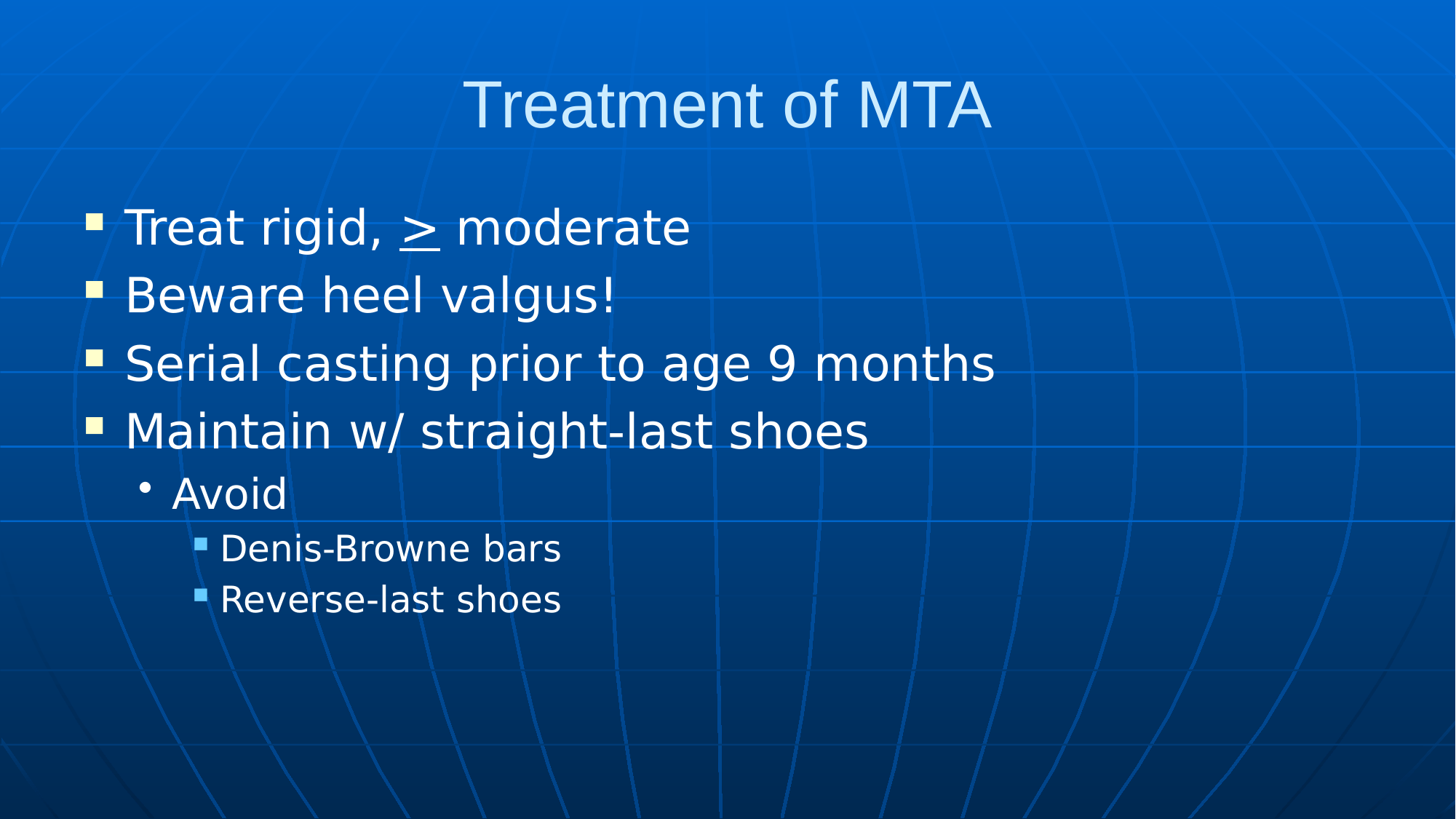

# Treatment of MTA
Treat rigid, > moderate
Beware heel valgus!
Serial casting prior to age 9 months
Maintain w/ straight-last shoes
Avoid
Denis-Browne bars
Reverse-last shoes